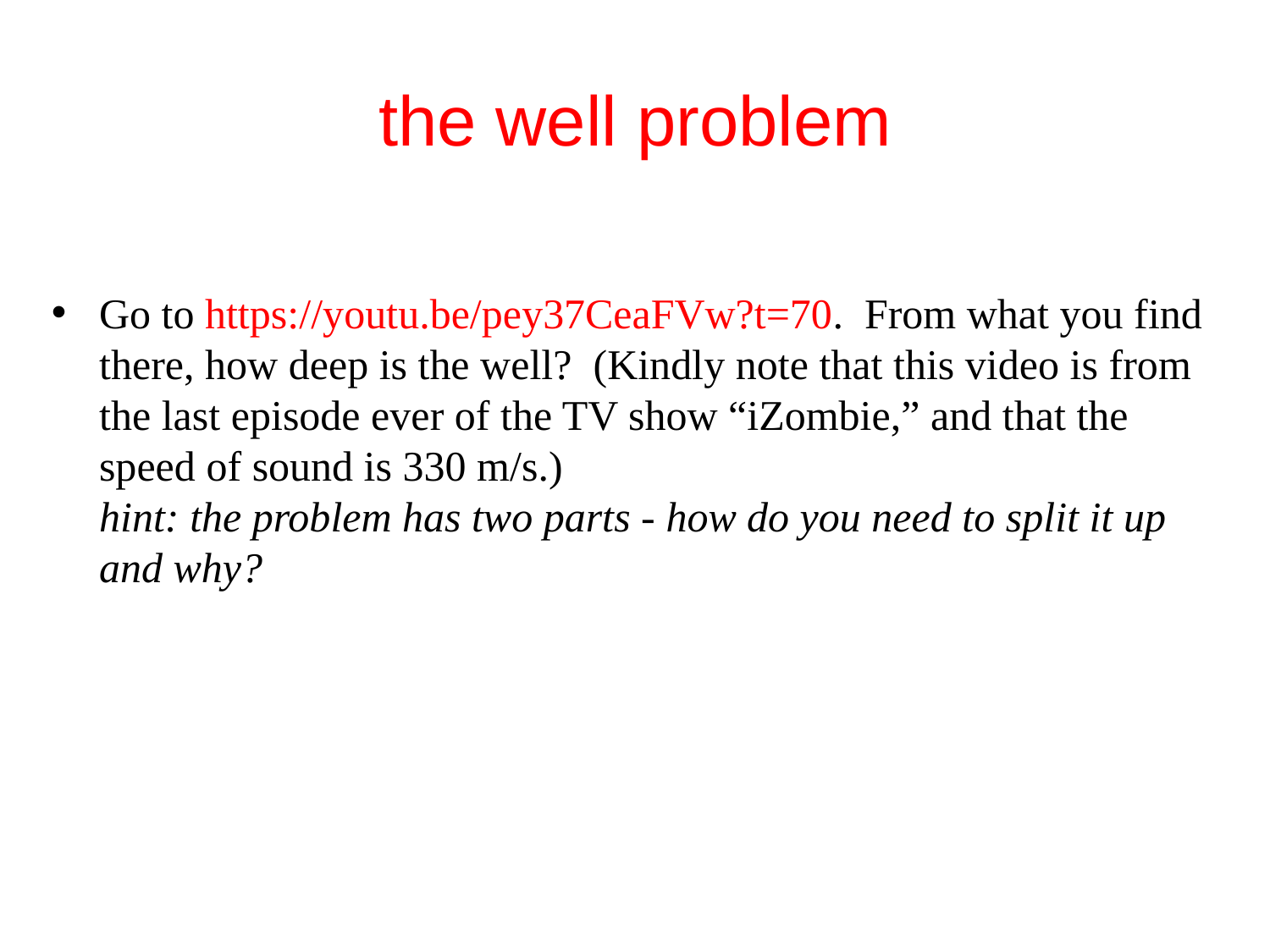

# the well problem
Go to https://youtu.be/pey37CeaFVw?t=70.  From what you find there, how deep is the well?  (Kindly note that this video is from the last episode ever of the TV show “iZombie,” and that the speed of sound is 330 m/s.)
hint: the problem has two parts - how do you need to split it up and why?